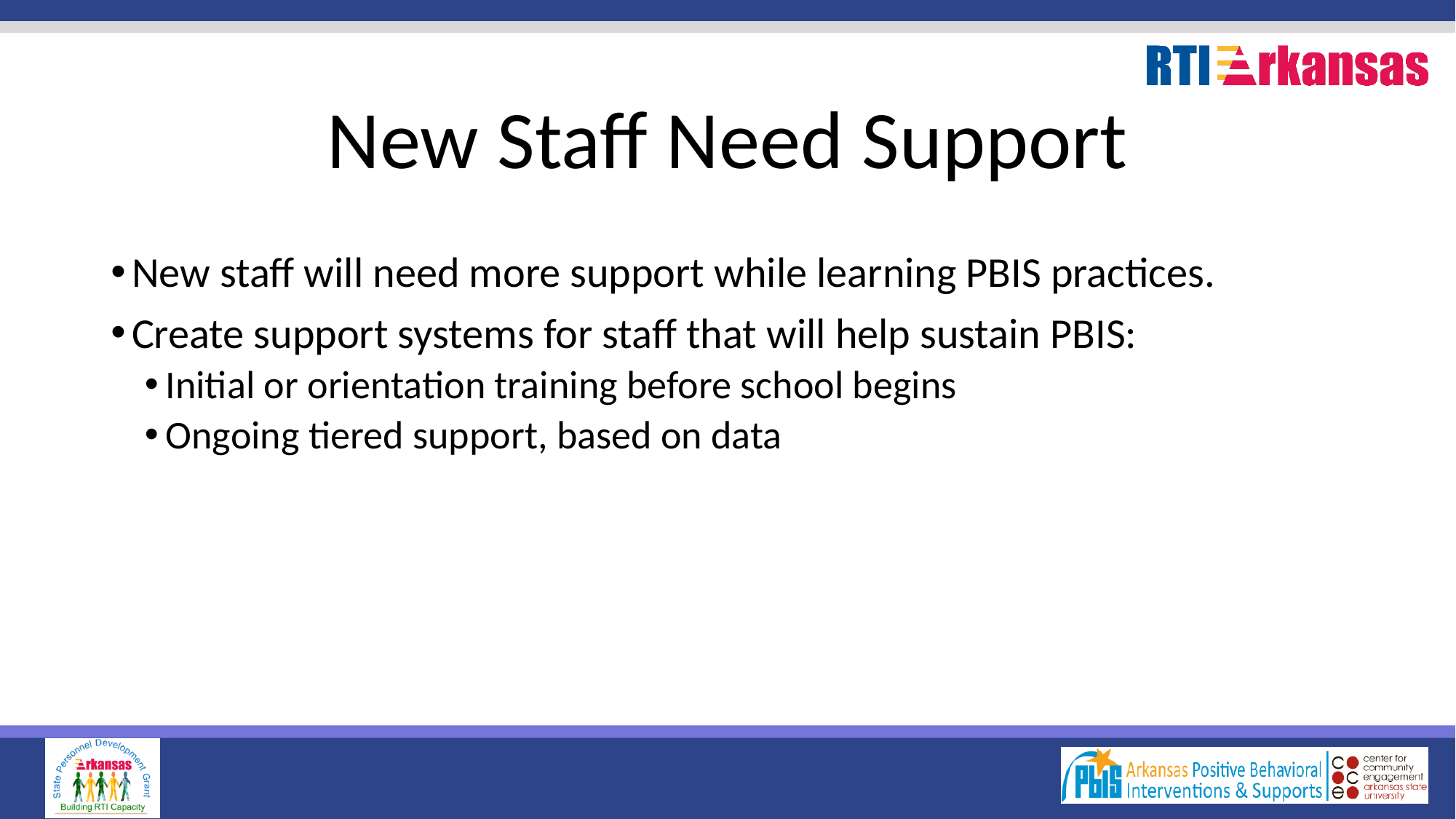

# New Staff Need Support
New staff will need more support while learning PBIS practices.
Create support systems for staff that will help sustain PBIS:
Initial or orientation training before school begins
Ongoing tiered support, based on data